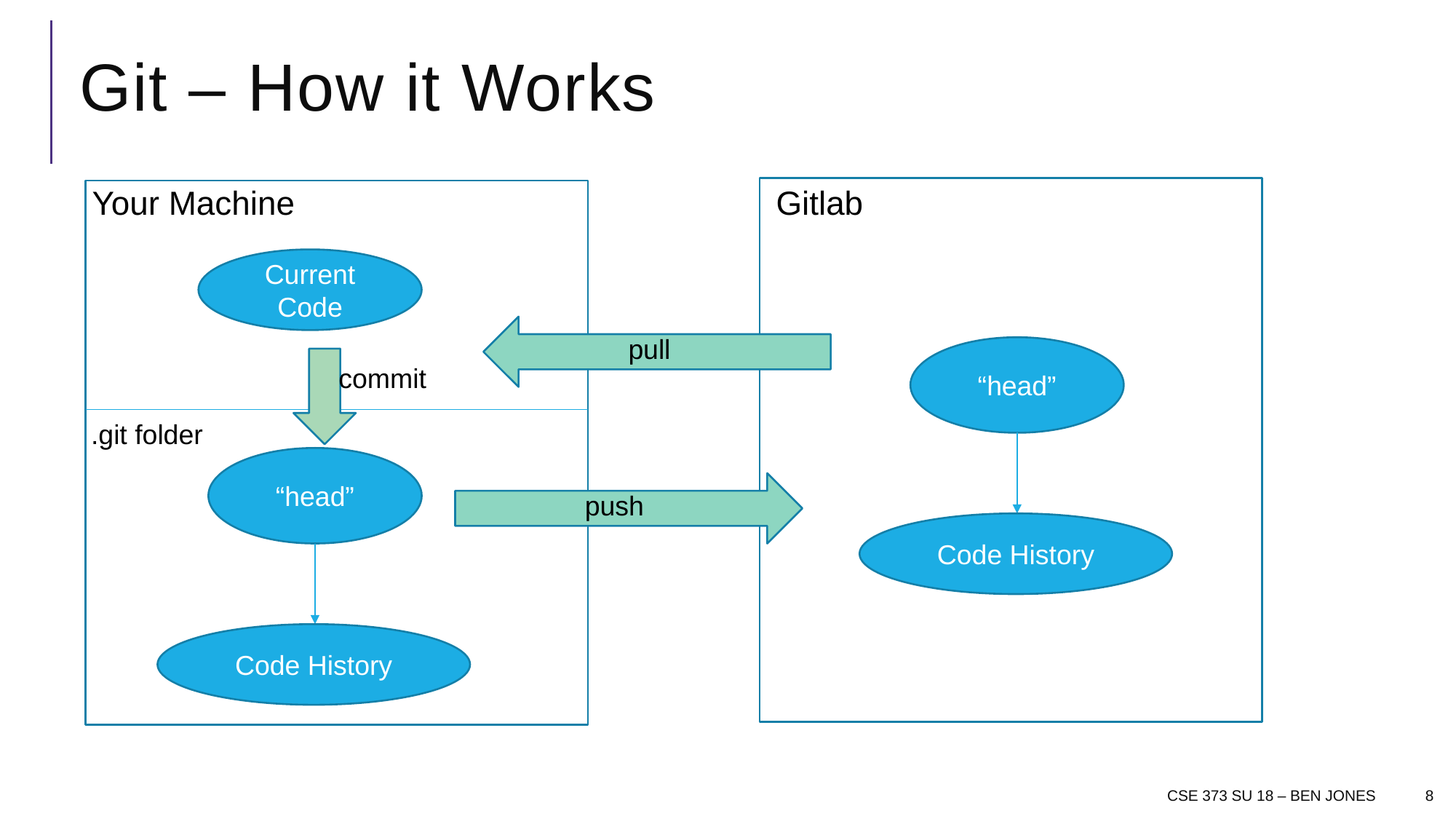

# Git – How it Works

Gitlab
Your Machine

Current Code

pull
“head”

commit
.git folder
“head”

push
Code History
Code History
CSE 373 Su 18 – ben jones
8